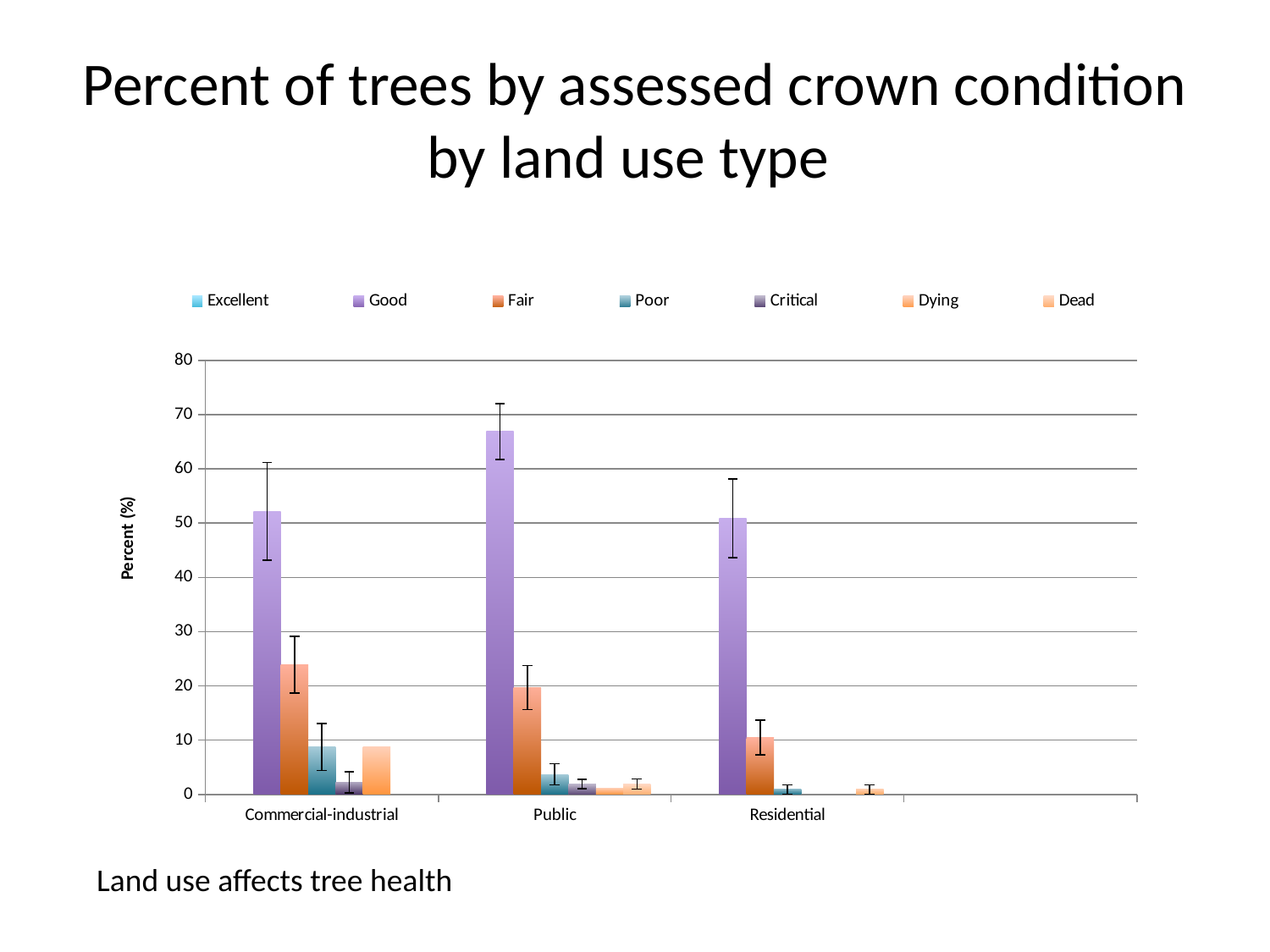

# Percent of trees by assessed crown condition by land use type

### Chart

| Category | Excellent | Good | Fair | Poor | Critical | Dying | Dead |
|---|---|---|---|---|---|---|---|
| Commercial-industrial | 4.3 | 52.2 | 23.9 | 8.7 | 2.2 | 8.7 | None |
| Public | 4.8 | 66.9 | 19.7 | 3.7 | 1.9 | 1.1 | 1.9 |
| Residential | 36.8 | 50.9 | 10.5 | 0.9 | None | None | 0.9 |
Land use affects tree health